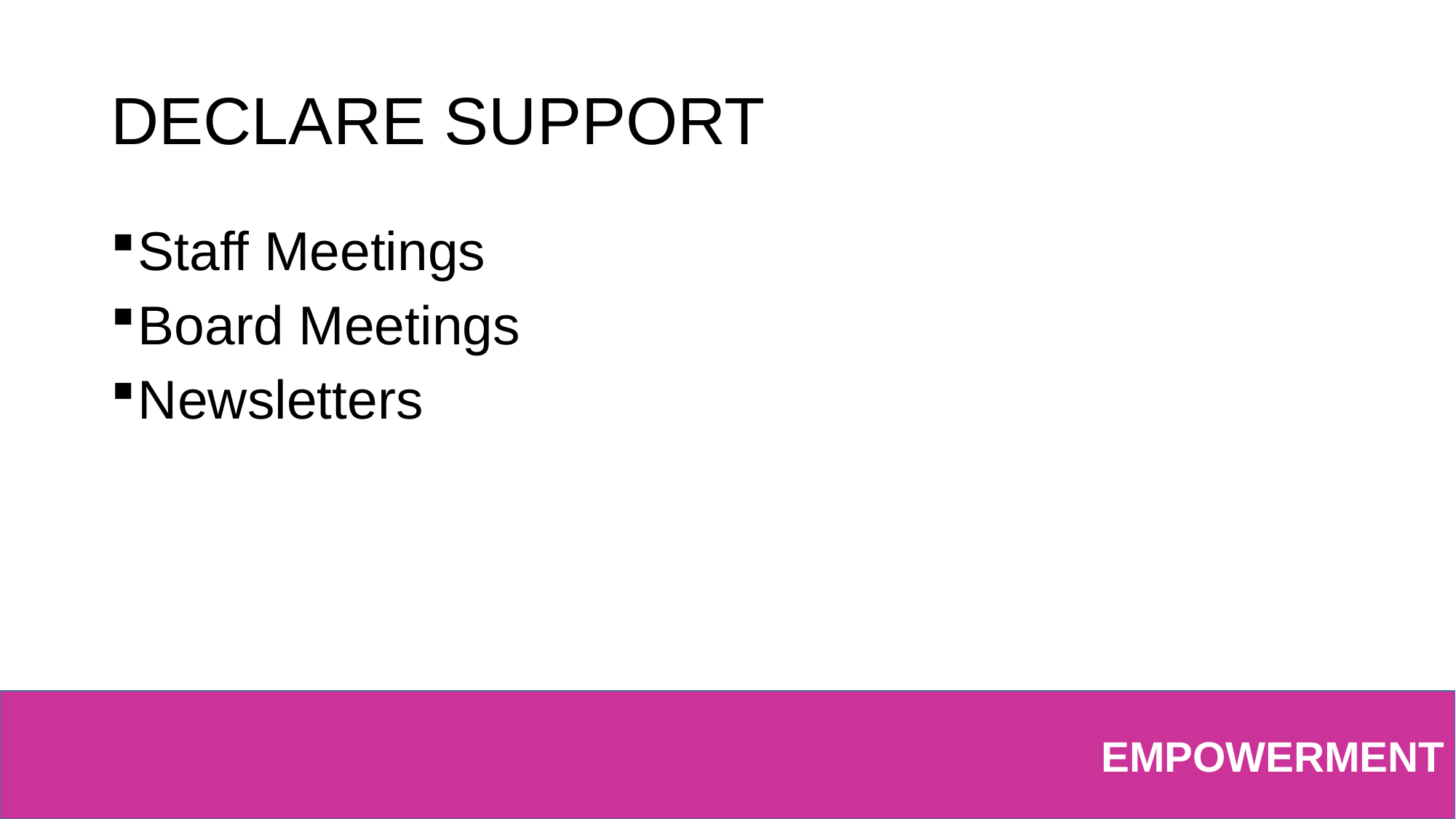

# DECLARE SUPPORT
Staff Meetings
Board Meetings
Newsletters
EMPOWERMENT